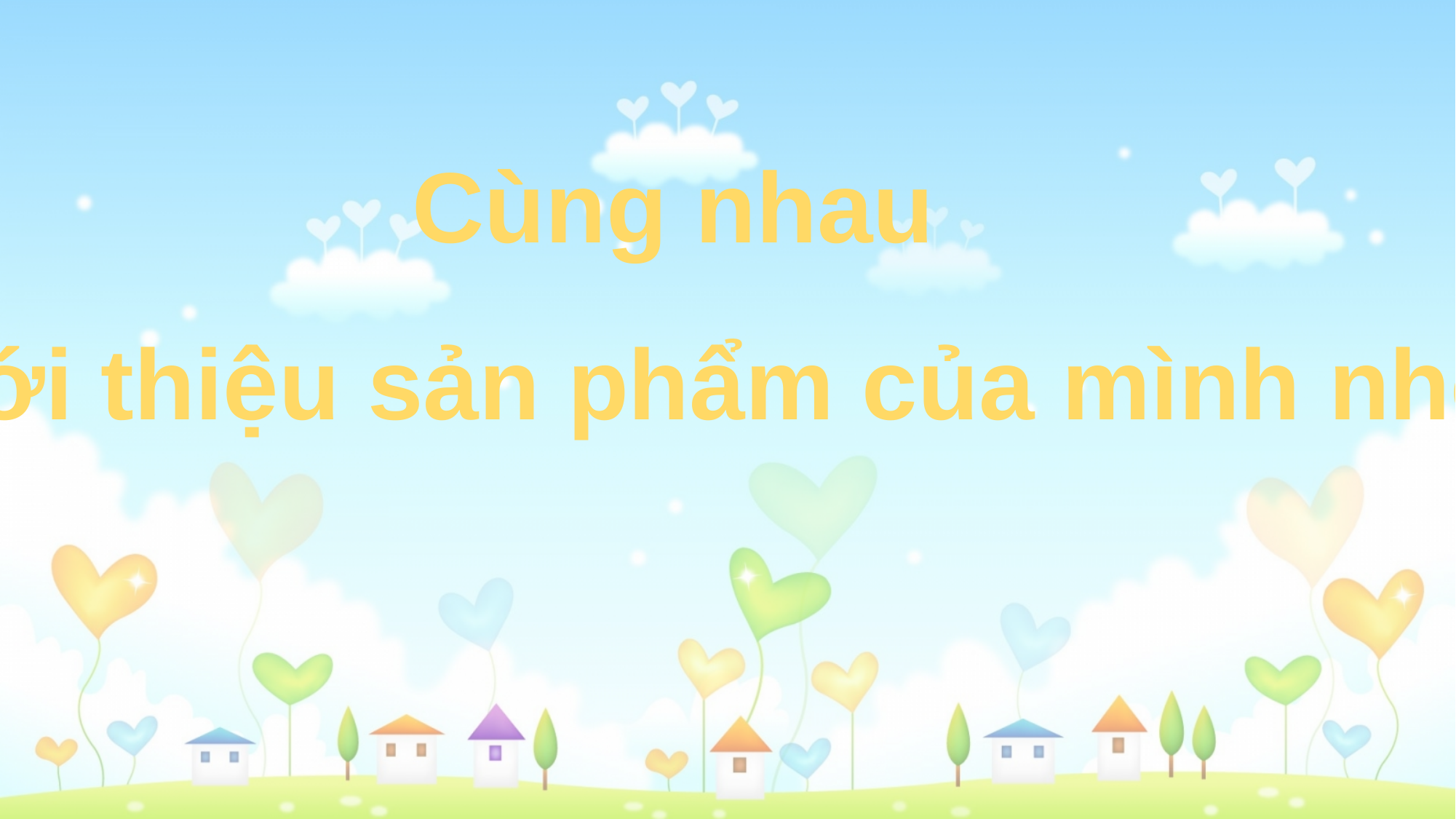

Cùng nhau
giới thiệu sản phẩm của mình nhé !